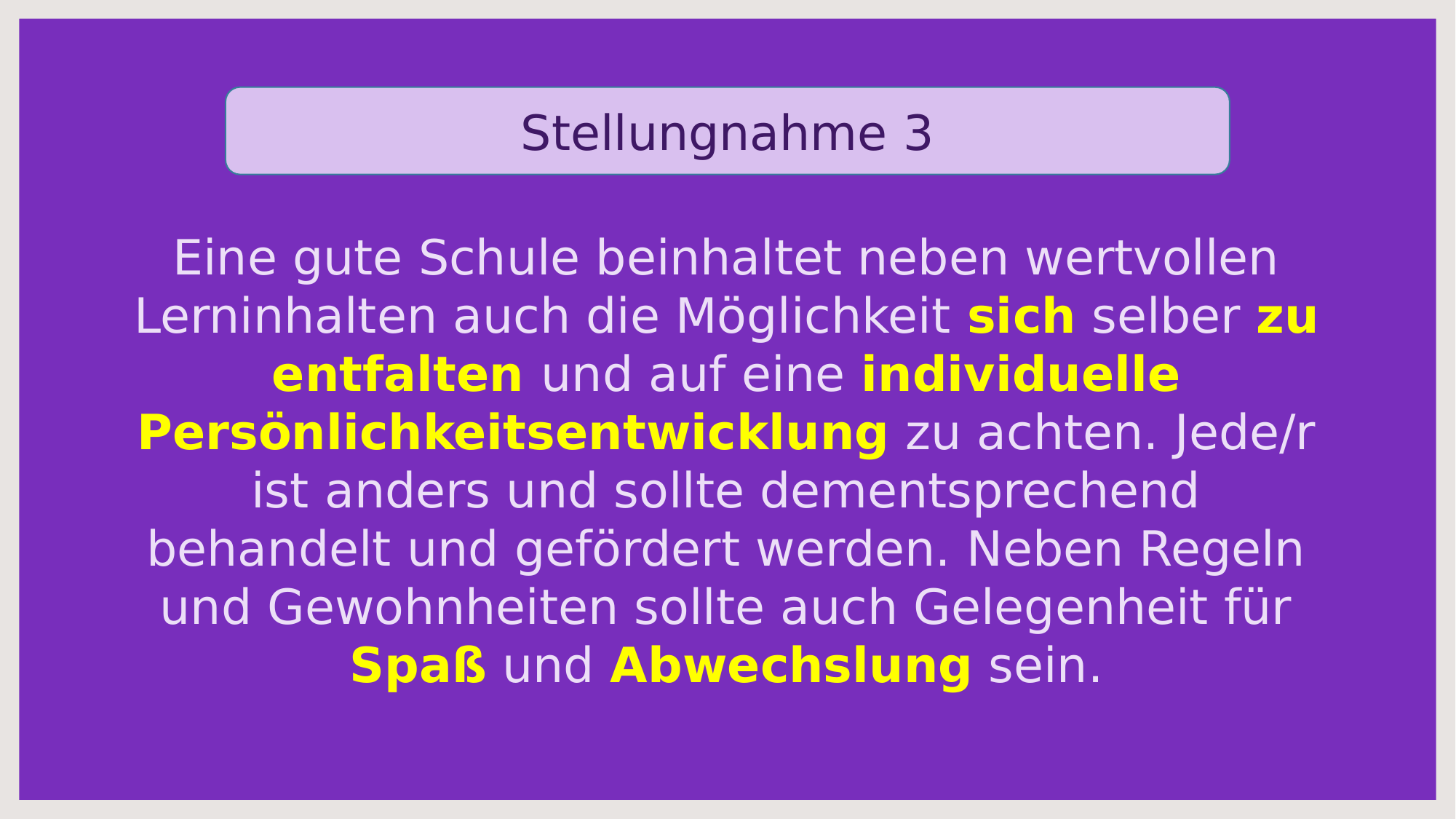

Stellungnahme  3
Eine gute Schule beinhaltet neben wertvollen Lerninhalten auch die Möglichkeit sich selber zu entfalten und auf eine individuelle Persönlichkeitsentwicklung zu achten. Jede/r ist anders und sollte dementsprechend behandelt und gefördert werden. Neben Regeln und Gewohnheiten sollte auch Gelegenheit für Spaß und Abwechslung sein.